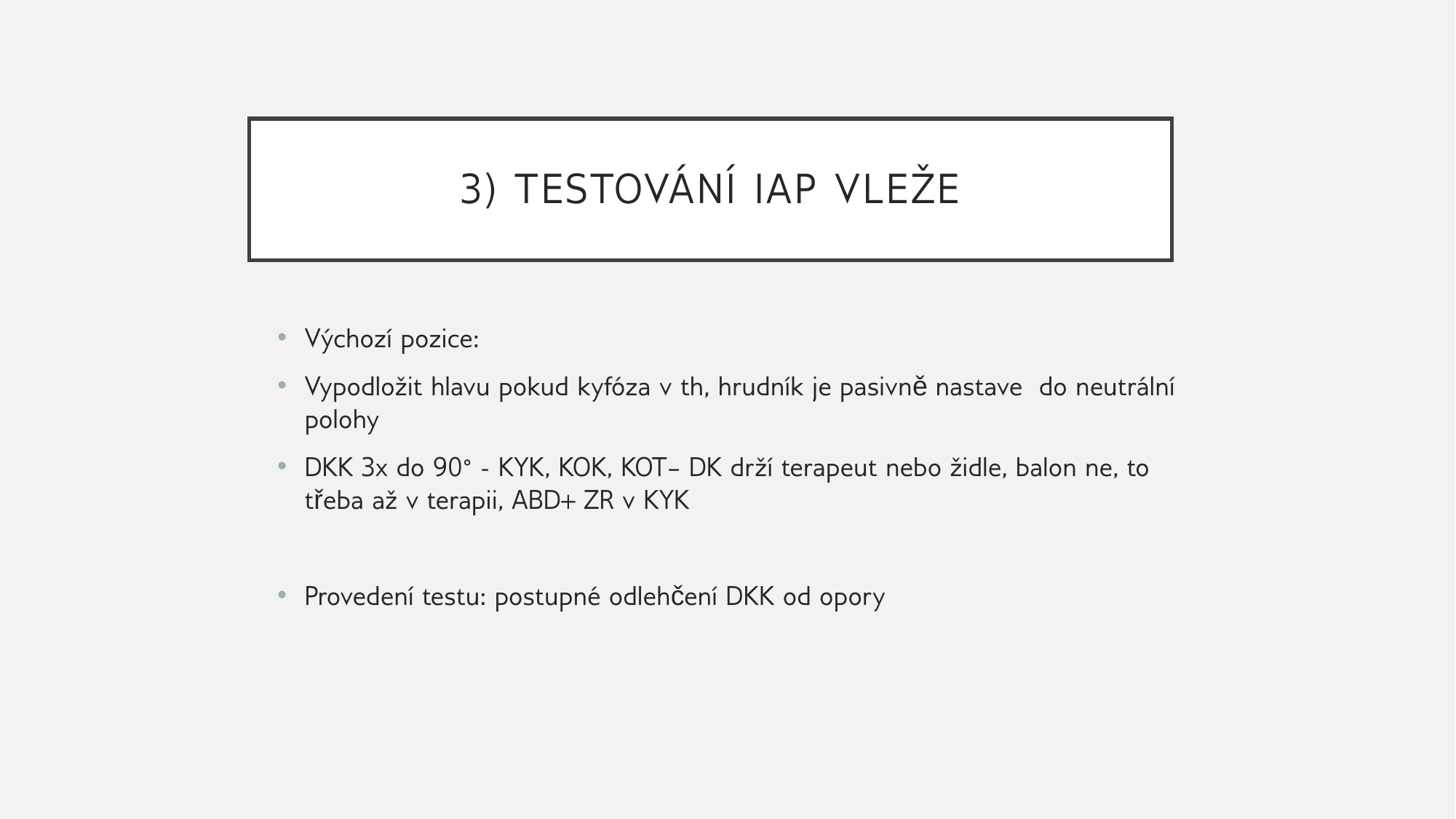

# 3) Testování IAP vleže
Výchozí pozice:
Vypodložit hlavu pokud kyfóza v th, hrudník je pasivně nastave  do neutrální polohy
DKK 3x do 90° - KYK, KOK, KOT– DK drží terapeut nebo židle, balon ne, to třeba až v terapii, ABD+ ZR v KYK

Provedení testu: postupné odlehčení DKK od opory